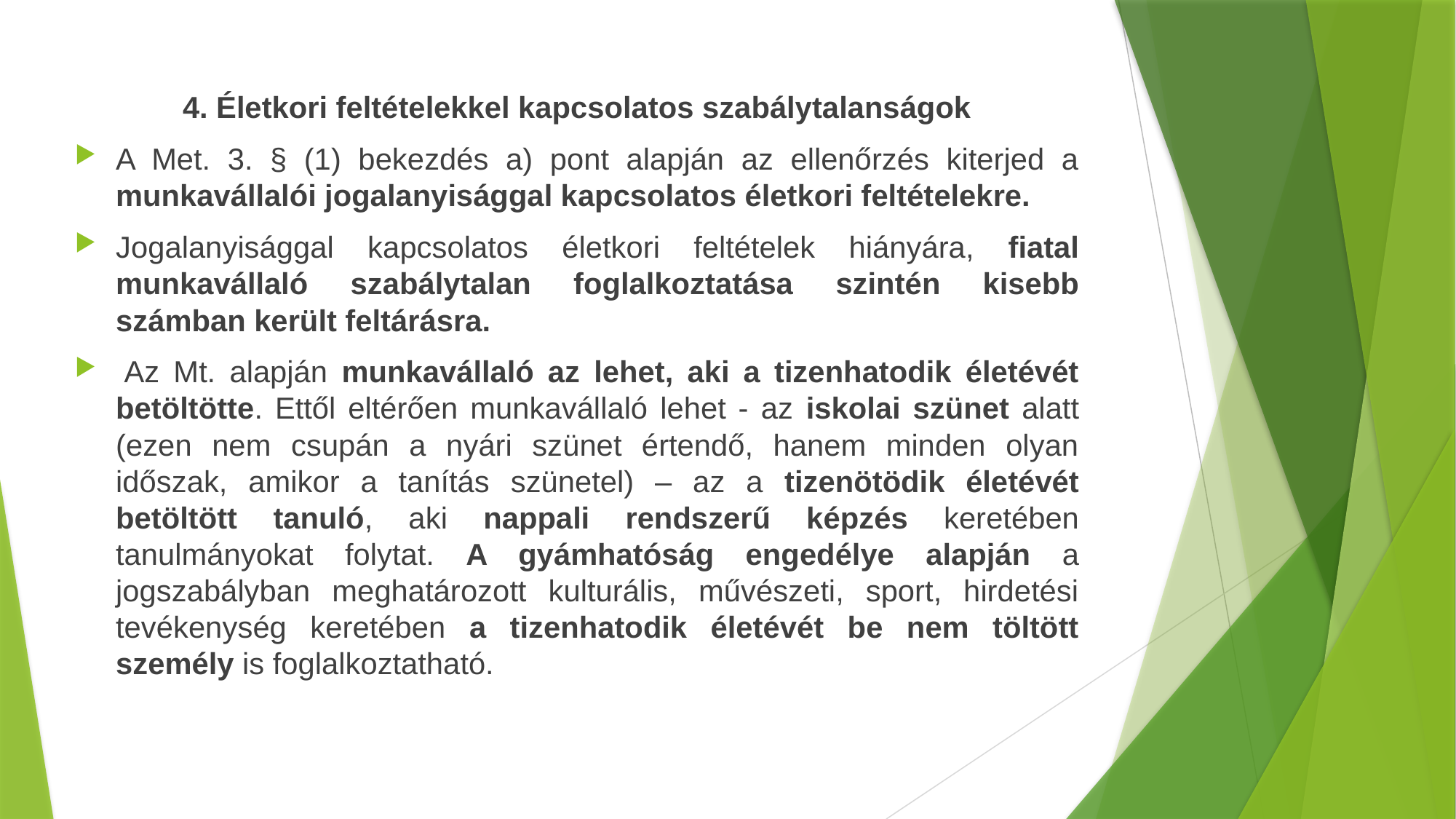

4. Életkori feltételekkel kapcsolatos szabálytalanságok
A Met. 3. § (1) bekezdés a) pont alapján az ellenőrzés kiterjed a munkavállalói jogalanyisággal kapcsolatos életkori feltételekre.
Jogalanyisággal kapcsolatos életkori feltételek hiányára, fiatal munkavállaló szabálytalan foglalkoztatása szintén kisebb számban került feltárásra.
 Az Mt. alapján munkavállaló az lehet, aki a tizenhatodik életévét betöltötte. Ettől eltérően munkavállaló lehet - az iskolai szünet alatt (ezen nem csupán a nyári szünet értendő, hanem minden olyan időszak, amikor a tanítás szünetel) – az a tizenötödik életévét betöltött tanuló, aki nappali rendszerű képzés keretében tanulmányokat folytat. A gyámhatóság engedélye alapján a jogszabályban meghatározott kulturális, művészeti, sport, hirdetési tevékenység keretében a tizenhatodik életévét be nem töltött személy is foglalkoztatható.